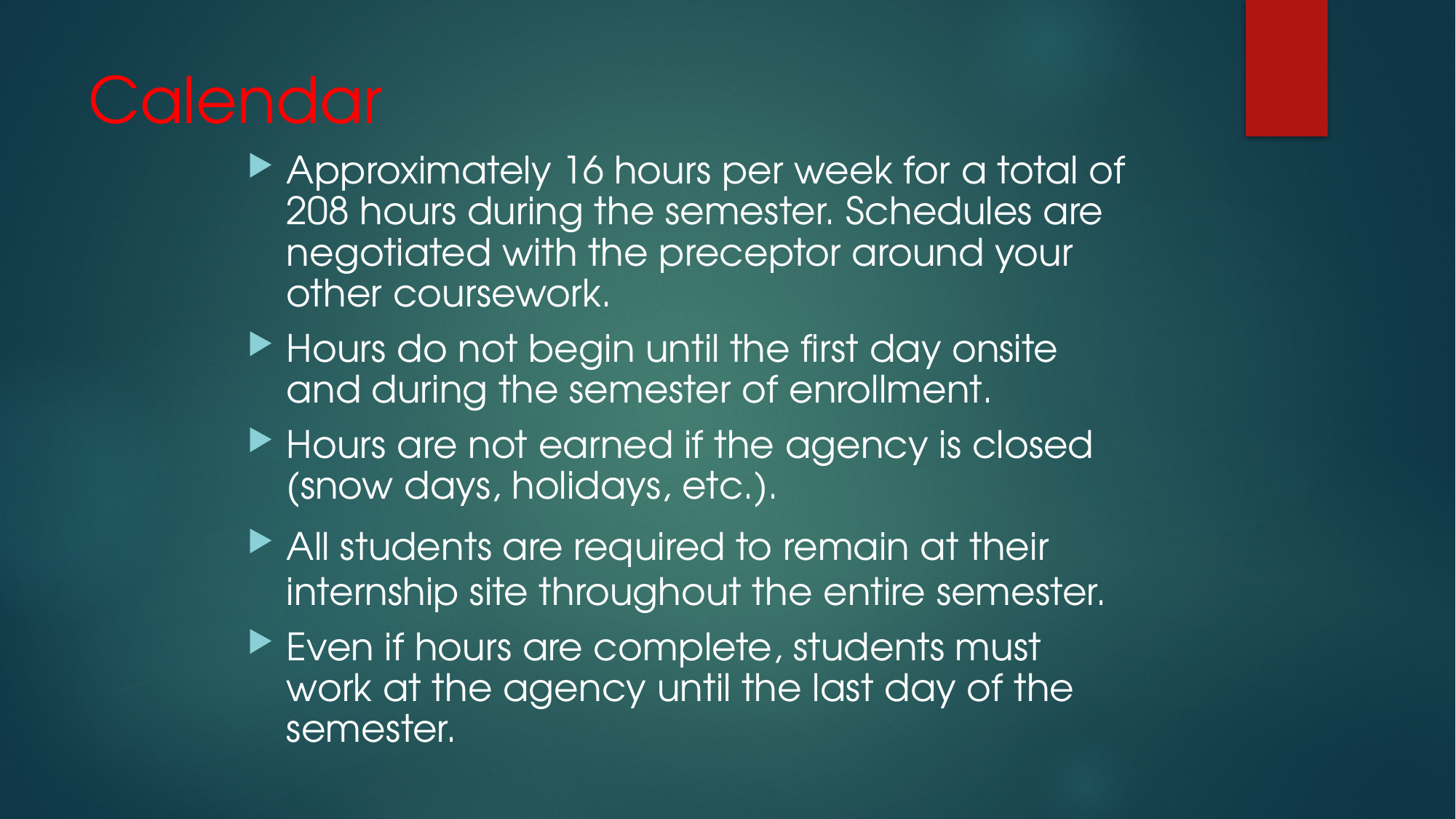

# Calendar
Approximately 16 hours per week for a total of 208 hours during the semester. Schedules are negotiated with the preceptor around your other coursework.
Hours do not begin until the first day onsite and during the semester of enrollment.
Hours are not earned if the agency is closed (snow days, holidays, etc.).
All students are required to remain at their internship site throughout the entire semester.
Even if hours are complete, students must work at the agency until the last day of the semester.